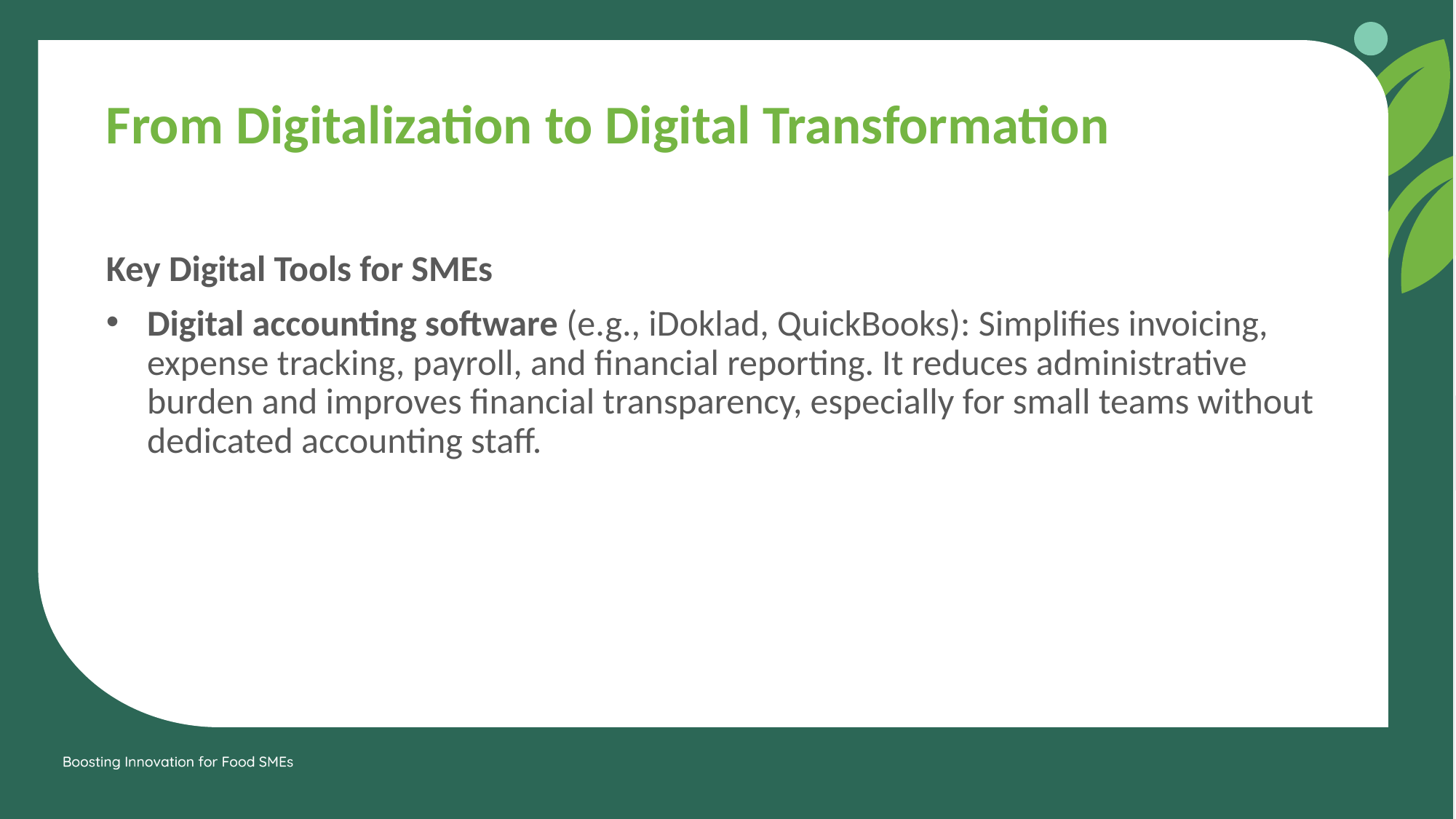

From Digitalization to Digital Transformation
Key Digital Tools for SMEs
Digital accounting software (e.g., iDoklad, QuickBooks): Simplifies invoicing, expense tracking, payroll, and financial reporting. It reduces administrative burden and improves financial transparency, especially for small teams without dedicated accounting staff.